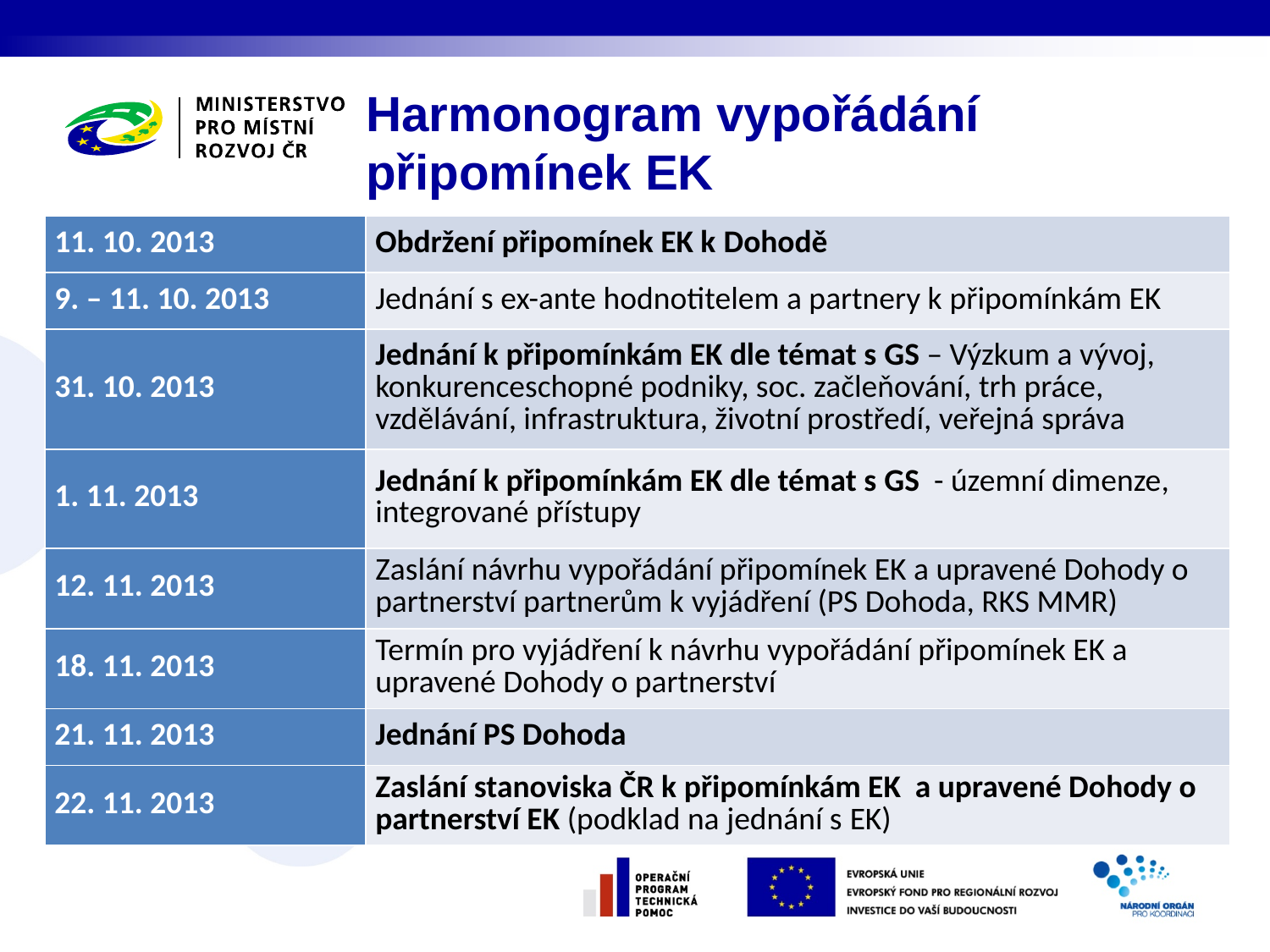

# Harmonogram vypořádání připomínek EK
| 11. 10. 2013 | Obdržení připomínek EK k Dohodě |
| --- | --- |
| 9. – 11. 10. 2013 | Jednání s ex-ante hodnotitelem a partnery k připomínkám EK |
| 31. 10. 2013 | Jednání k připomínkám EK dle témat s GS – Výzkum a vývoj, konkurenceschopné podniky, soc. začleňování, trh práce, vzdělávání, infrastruktura, životní prostředí, veřejná správa |
| 1. 11. 2013 | Jednání k připomínkám EK dle témat s GS - územní dimenze, integrované přístupy |
| 12. 11. 2013 | Zaslání návrhu vypořádání připomínek EK a upravené Dohody o partnerství partnerům k vyjádření (PS Dohoda, RKS MMR) |
| 18. 11. 2013 | Termín pro vyjádření k návrhu vypořádání připomínek EK a upravené Dohody o partnerství |
| 21. 11. 2013 | Jednání PS Dohoda |
| 22. 11. 2013 | Zaslání stanoviska ČR k připomínkám EK a upravené Dohody o partnerství EK (podklad na jednání s EK) |